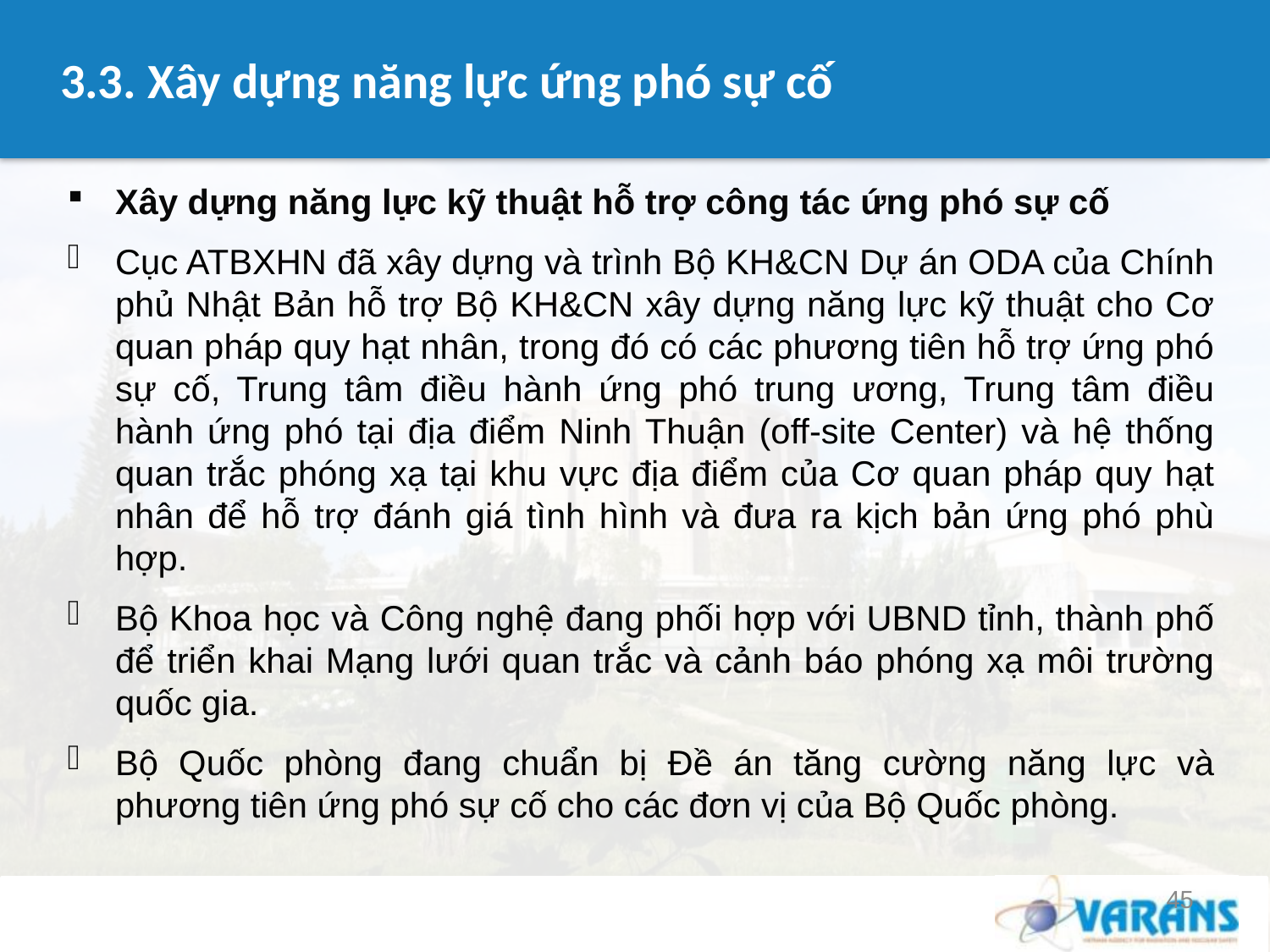

# 3.3. Xây dựng năng lực ứng phó sự cố
Xây dựng năng lực kỹ thuật hỗ trợ công tác ứng phó sự cố
Cục ATBXHN đã xây dựng và trình Bộ KH&CN Dự án ODA của Chính phủ Nhật Bản hỗ trợ Bộ KH&CN xây dựng năng lực kỹ thuật cho Cơ quan pháp quy hạt nhân, trong đó có các phương tiên hỗ trợ ứng phó sự cố, Trung tâm điều hành ứng phó trung ương, Trung tâm điều hành ứng phó tại địa điểm Ninh Thuận (off-site Center) và hệ thống quan trắc phóng xạ tại khu vực địa điểm của Cơ quan pháp quy hạt nhân để hỗ trợ đánh giá tình hình và đưa ra kịch bản ứng phó phù hợp.
Bộ Khoa học và Công nghệ đang phối hợp với UBND tỉnh, thành phố để triển khai Mạng lưới quan trắc và cảnh báo phóng xạ môi trường quốc gia.
Bộ Quốc phòng đang chuẩn bị Đề án tăng cường năng lực và phương tiên ứng phó sự cố cho các đơn vị của Bộ Quốc phòng.

45